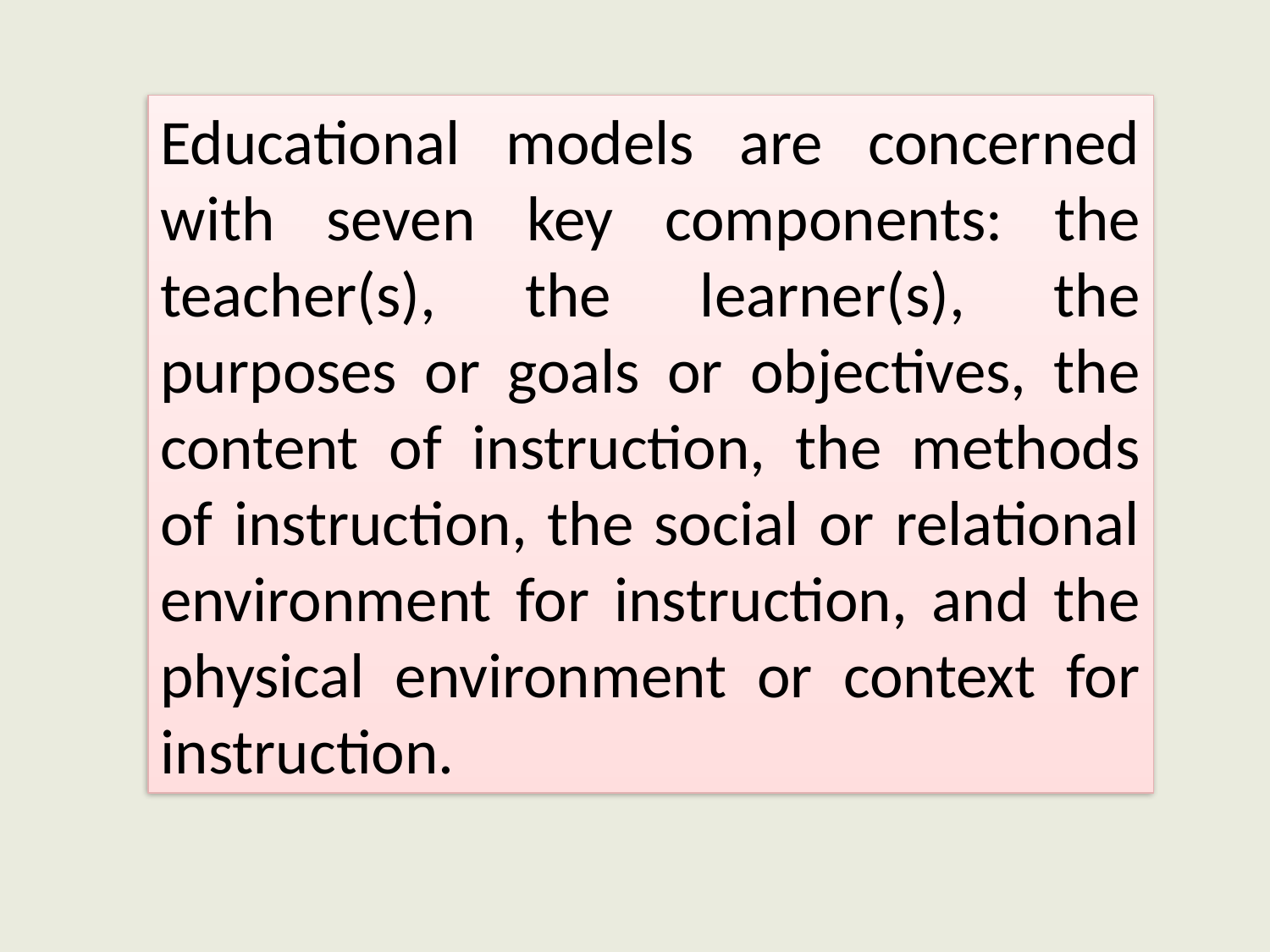

Educational models are concerned with seven key components: the teacher(s), the learner(s), the purposes or goals or objectives, the content of instruction, the methods of instruction, the social or relational environment for instruction, and the physical environment or context for instruction.